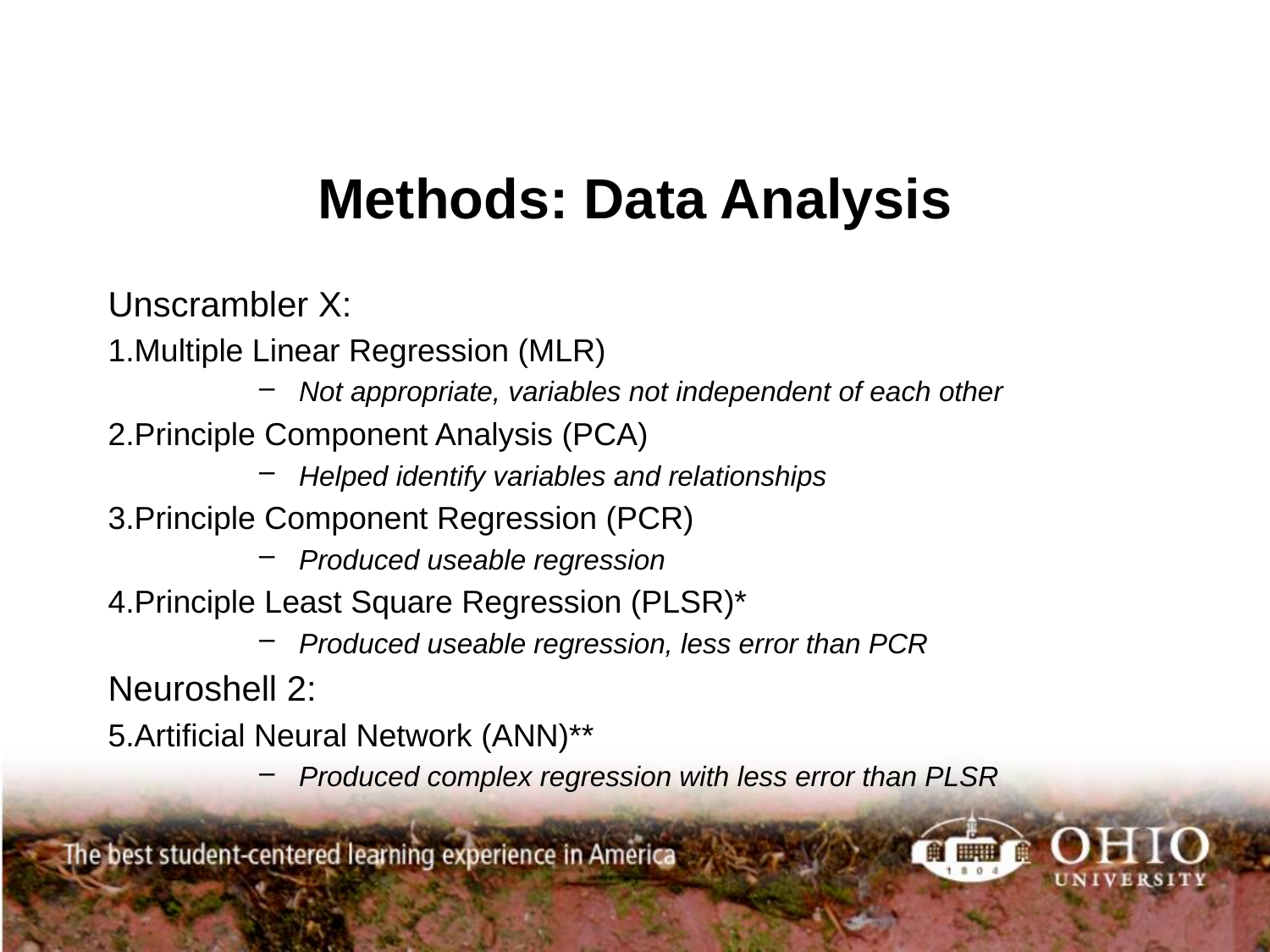

# Methods: Data Analysis
Unscrambler X:
Multiple Linear Regression (MLR)
Not appropriate, variables not independent of each other
Principle Component Analysis (PCA)
Helped identify variables and relationships
Principle Component Regression (PCR)
Produced useable regression
Principle Least Square Regression (PLSR)*
Produced useable regression, less error than PCR
Neuroshell 2:
Artificial Neural Network (ANN)**
Produced complex regression with less error than PLSR